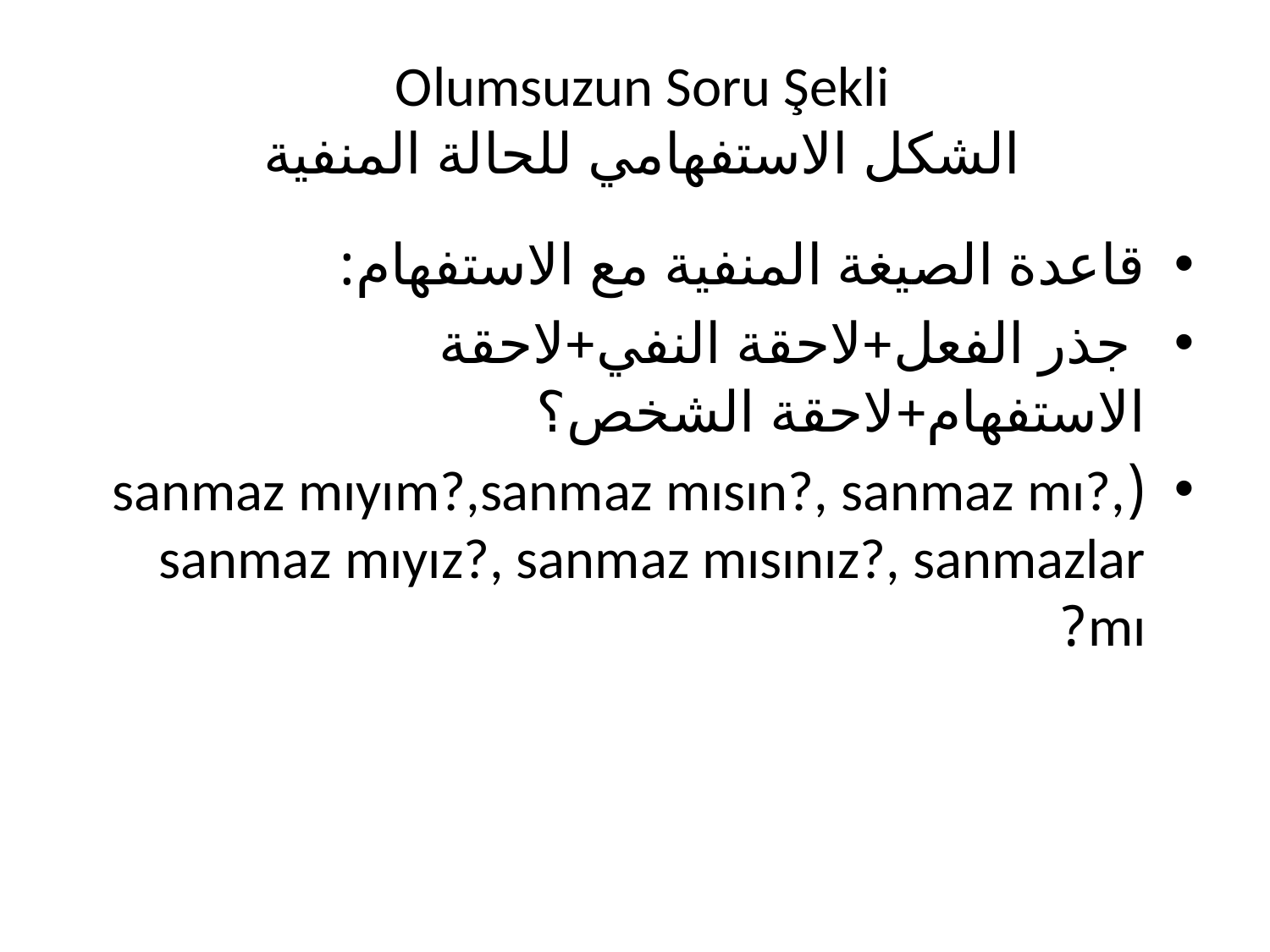

# Olumsuzun Soru Şekli الشكل الاستفهامي للحالة المنفية
قاعدة الصيغة المنفية مع الاستفهام:
 جذر الفعل+لاحقة النفي+لاحقة الاستفهام+لاحقة الشخص؟
(sanmaz mıyım?,sanmaz mısın?, sanmaz mı?, sanmaz mıyız?, sanmaz mısınız?, sanmazlar mı?